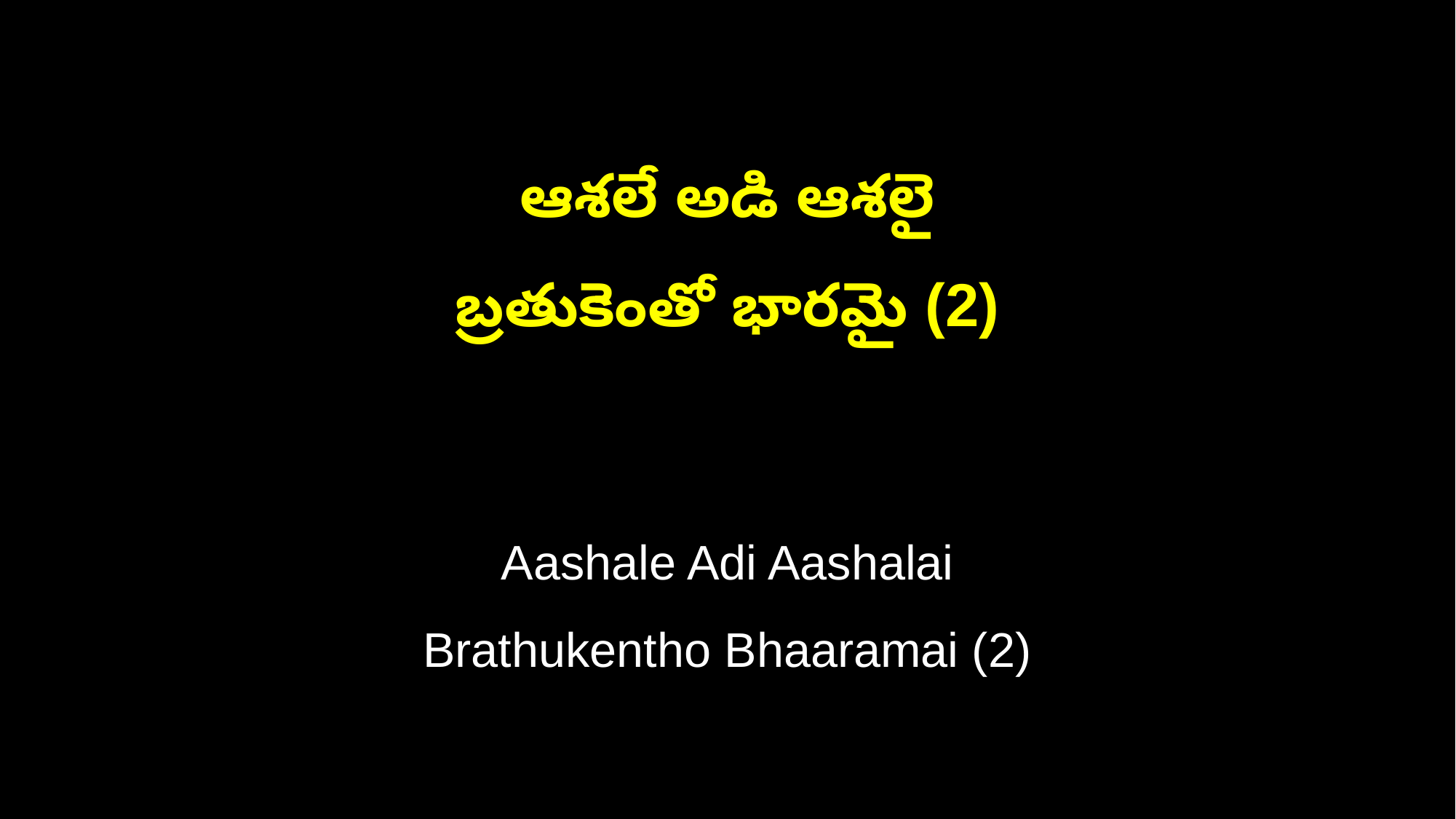

ఆశలే అడి ఆశలై
బ్రతుకెంతో భారమై (2)
Aashale Adi Aashalai
Brathukentho Bhaaramai (2)